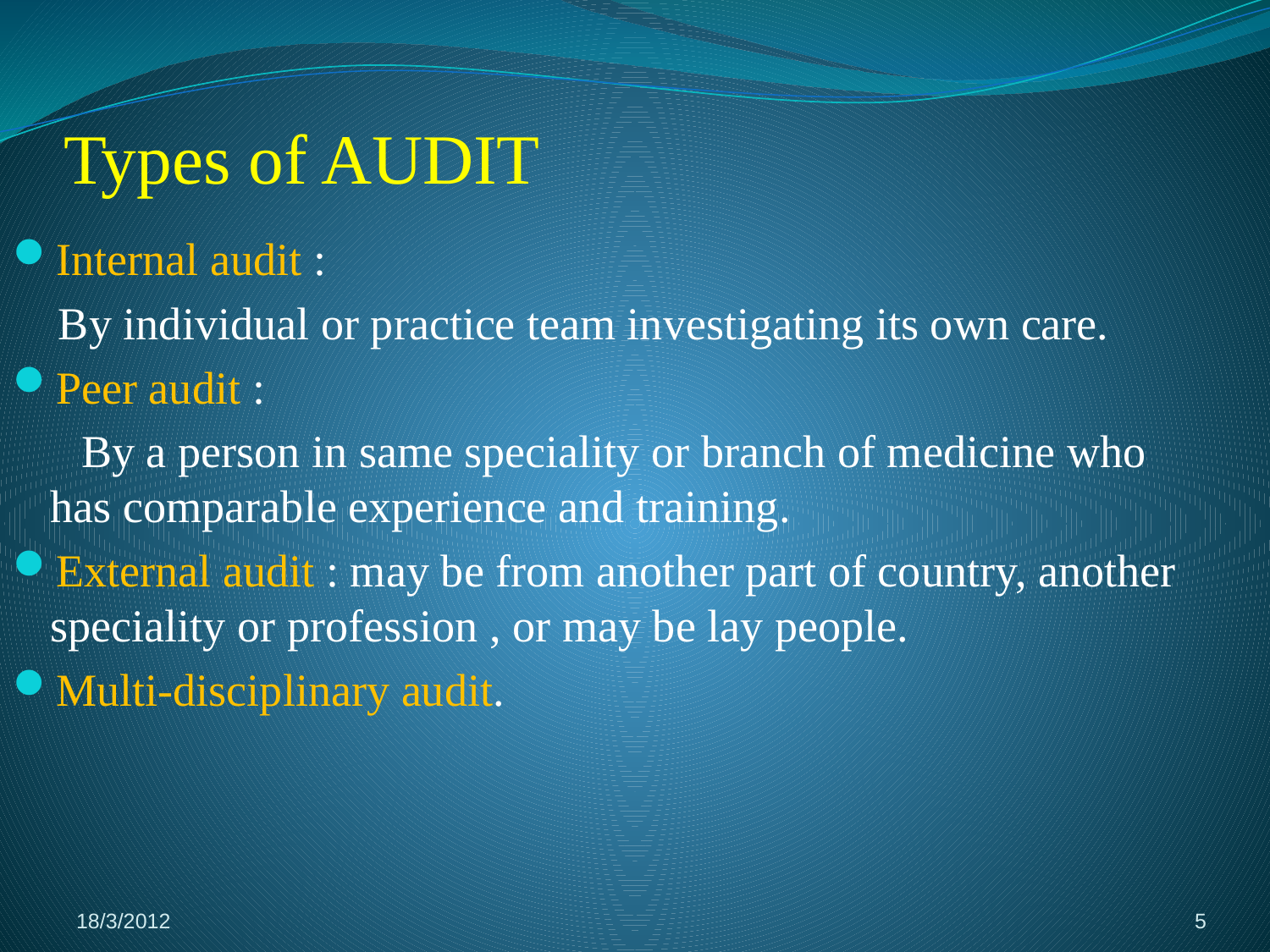

# Types of AUDIT
Internal audit :
    By individual or practice team investigating its own care.
Peer audit :
      By a person in same speciality or branch of medicine who has comparable experience and training.
External audit : may be from another part of country, another speciality or profession , or may be lay people.
Multi-disciplinary audit.
18/3/2012
5